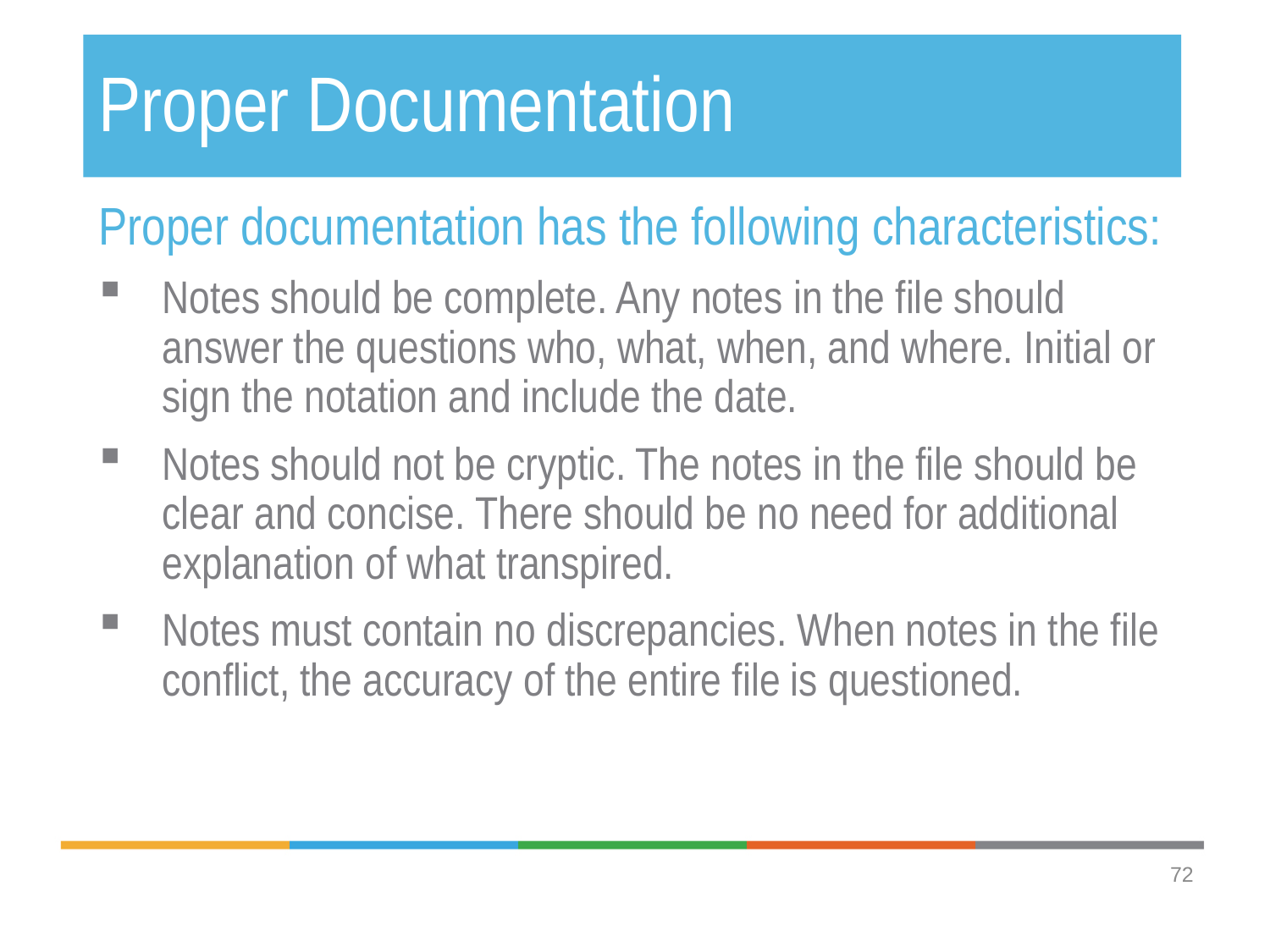

# Proper Documentation
Proper documentation has the following characteristics:
Notes should be complete. Any notes in the file should answer the questions who, what, when, and where. Initial or sign the notation and include the date.
Notes should not be cryptic. The notes in the file should be clear and concise. There should be no need for additional explanation of what transpired.
Notes must contain no discrepancies. When notes in the file conflict, the accuracy of the entire file is questioned.